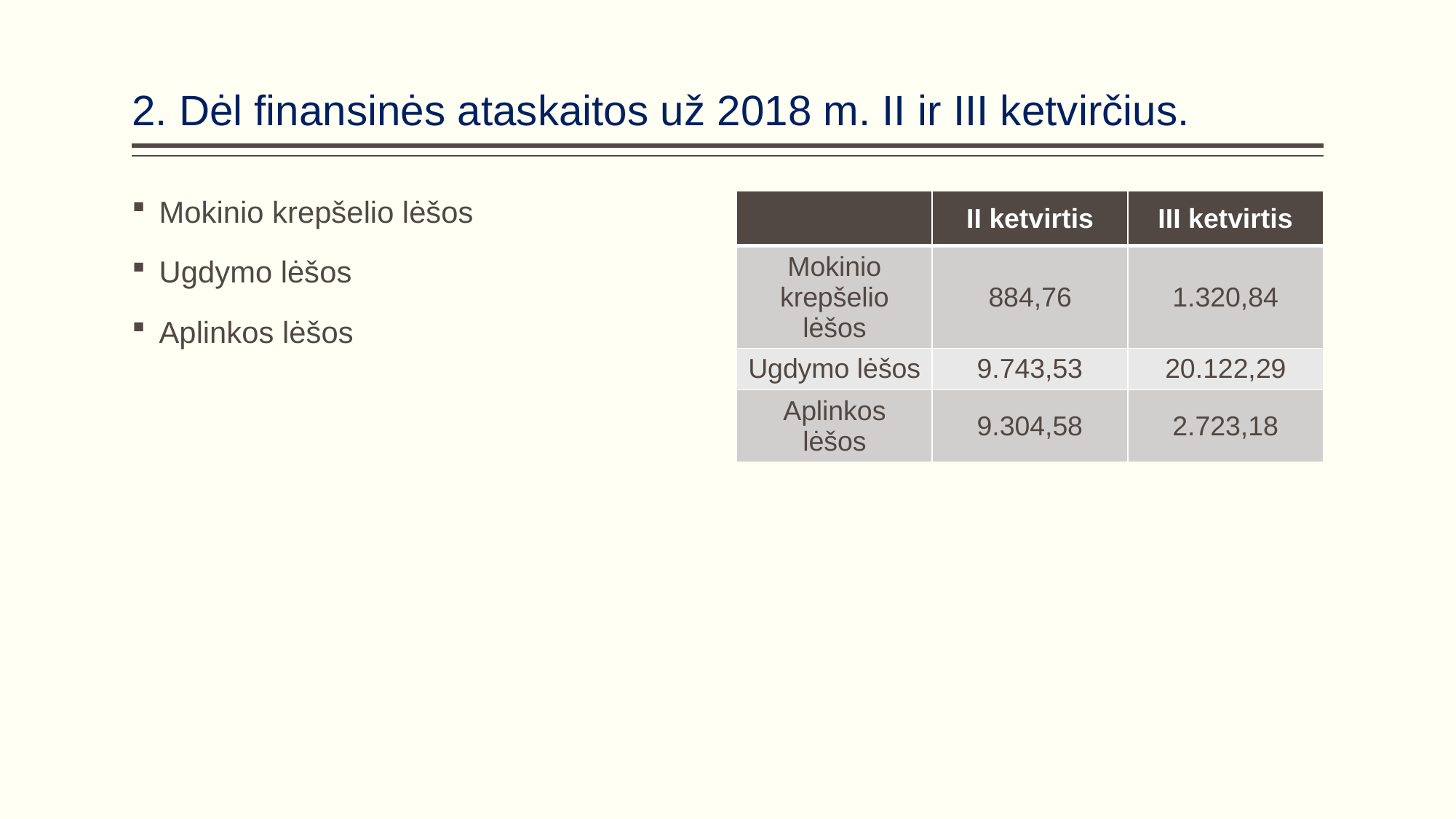

# 2. Dėl finansinės ataskaitos už 2018 m. II ir III ketvirčius.
Mokinio krepšelio lėšos
Ugdymo lėšos
Aplinkos lėšos
|  | II ketvirtis | III ketvirtis |
| --- | --- | --- |
| Mokinio krepšelio lėšos | 884,76 | 1.320,84 |
| Ugdymo lėšos | 9.743,53 | 20.122,29 |
| Aplinkos lėšos | 9.304,58 | 2.723,18 |